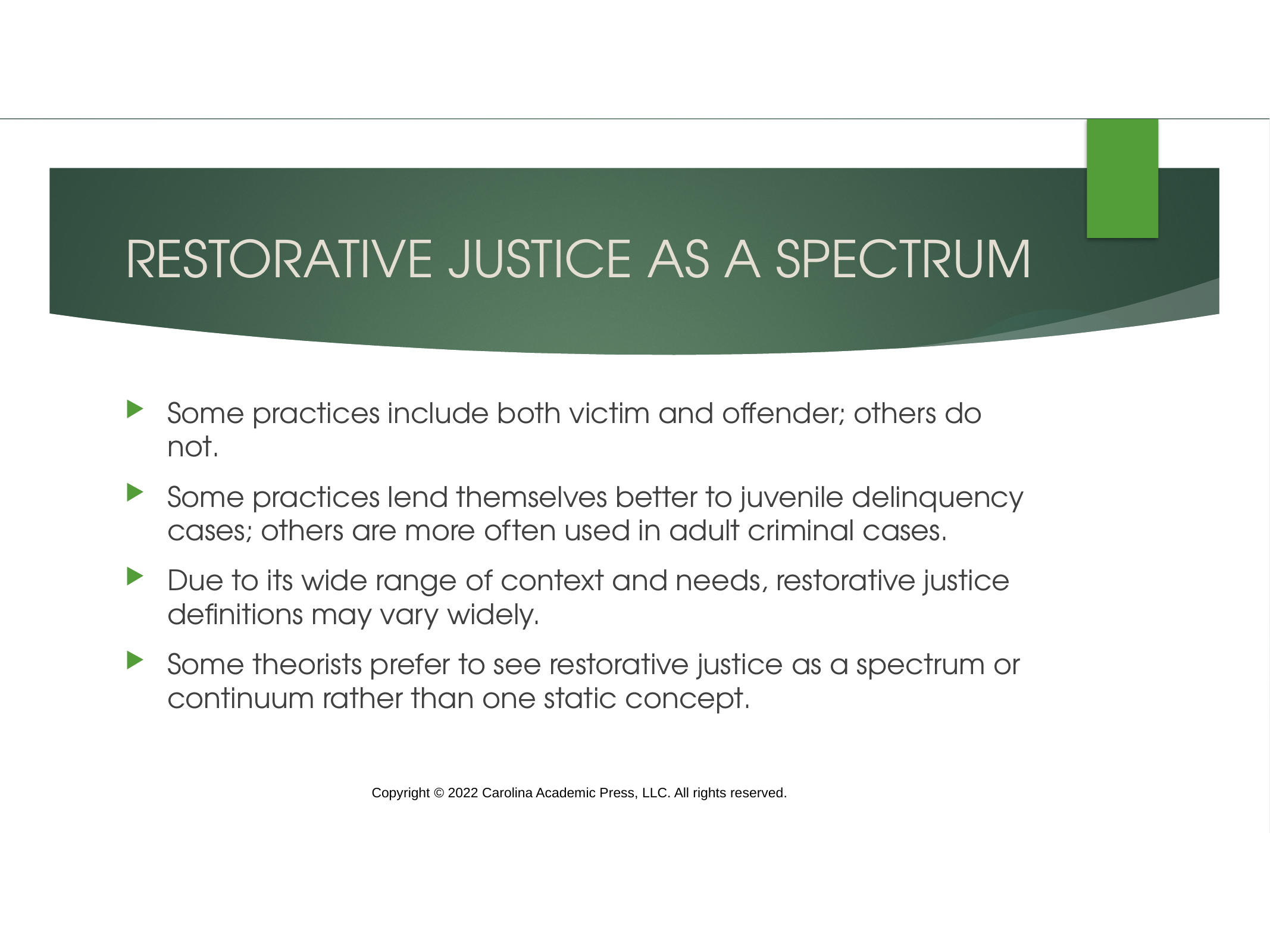

# RESTORATIVE JUSTICE AS A SPECTRUM
Some practices include both victim and offender; others do not.
Some practices lend themselves better to juvenile delinquency cases; others are more often used in adult criminal cases.
Due to its wide range of context and needs, restorative justice definitions may vary widely.
Some theorists prefer to see restorative justice as a spectrum or continuum rather than one static concept.
Copyright © 2022 Carolina Academic Press, LLC. All rights reserved.